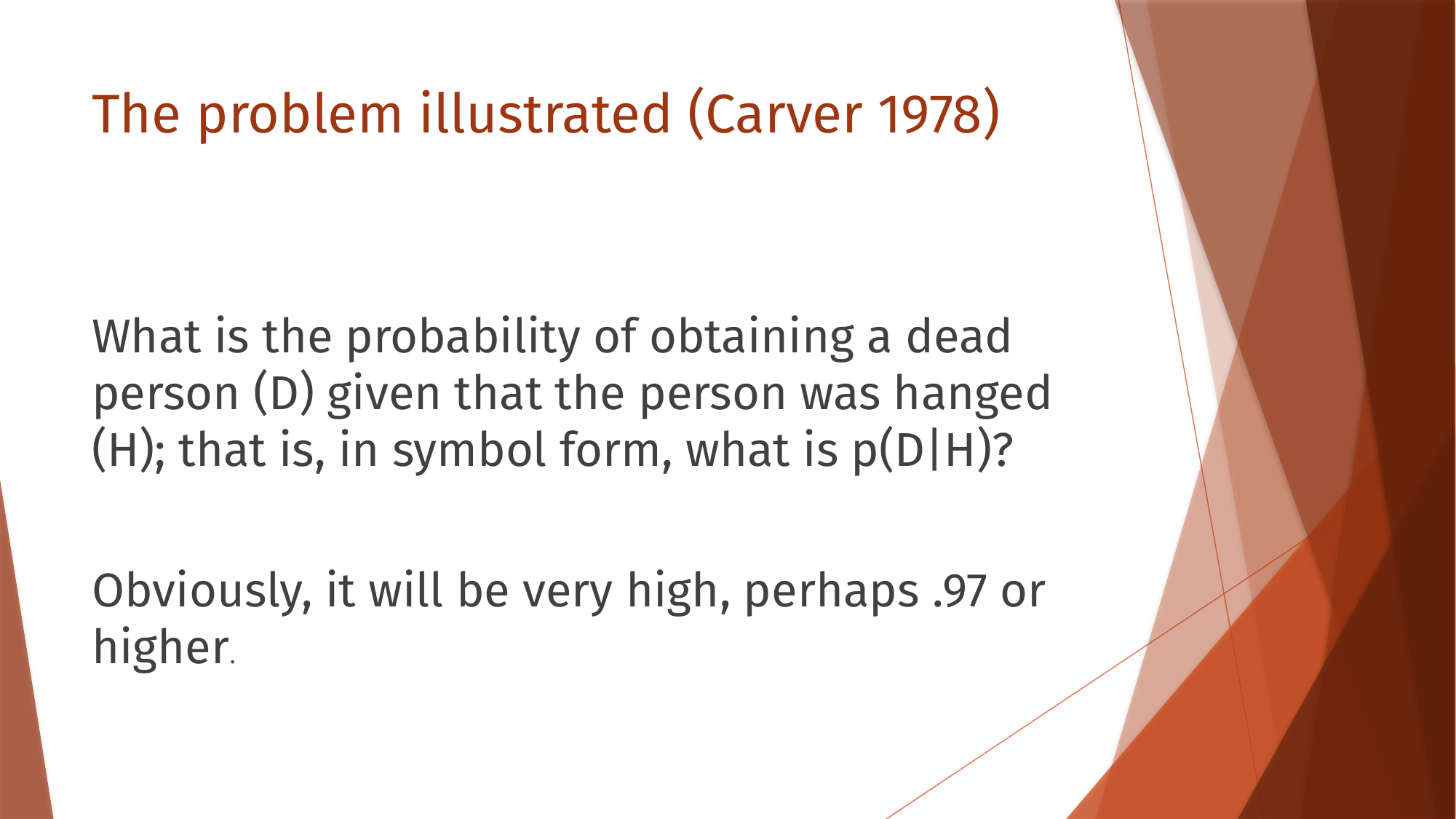

# The problem illustrated (Carver 1978)

What is the probability of obtaining a dead person (D) given that the person was hanged (H); that is, in symbol form, what is p(D|H)?

Obviously, it will be very high, perhaps .97 or higher.